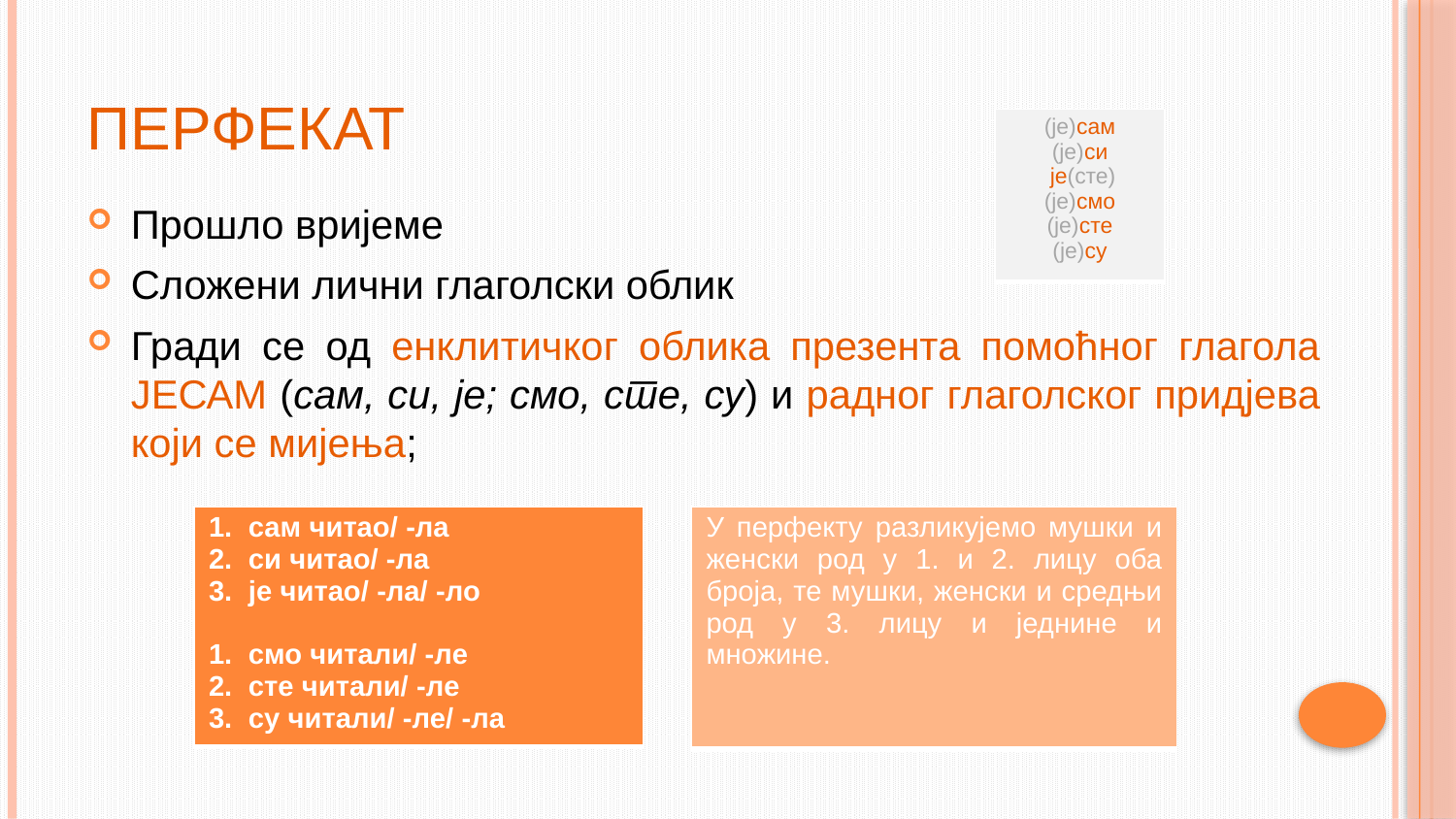

# Перфекат
| (је)сам (је)си је(сте) (је)смо (је)сте (је)су |
| --- |
Прошло вријеме
Сложени лични глаголски облик
Гради се од енклитичког облика презента помоћног глагола ЈЕСАМ (сам, си, је; смо, сте, су) и радног глаголског придјева који се мијења;

| 1. сам читао/ -ла 2. си читао/ -ла 3. је читао/ -ла/ -ло 1. смо читали/ -ле 2. сте читали/ -ле 3. су читали/ -ле/ -ла |
| --- |
| У перфекту разликујемо мушки и женски род у 1. и 2. лицу оба броја, те мушки, женски и средњи род у 3. лицу и једнине и множине. |
| --- |